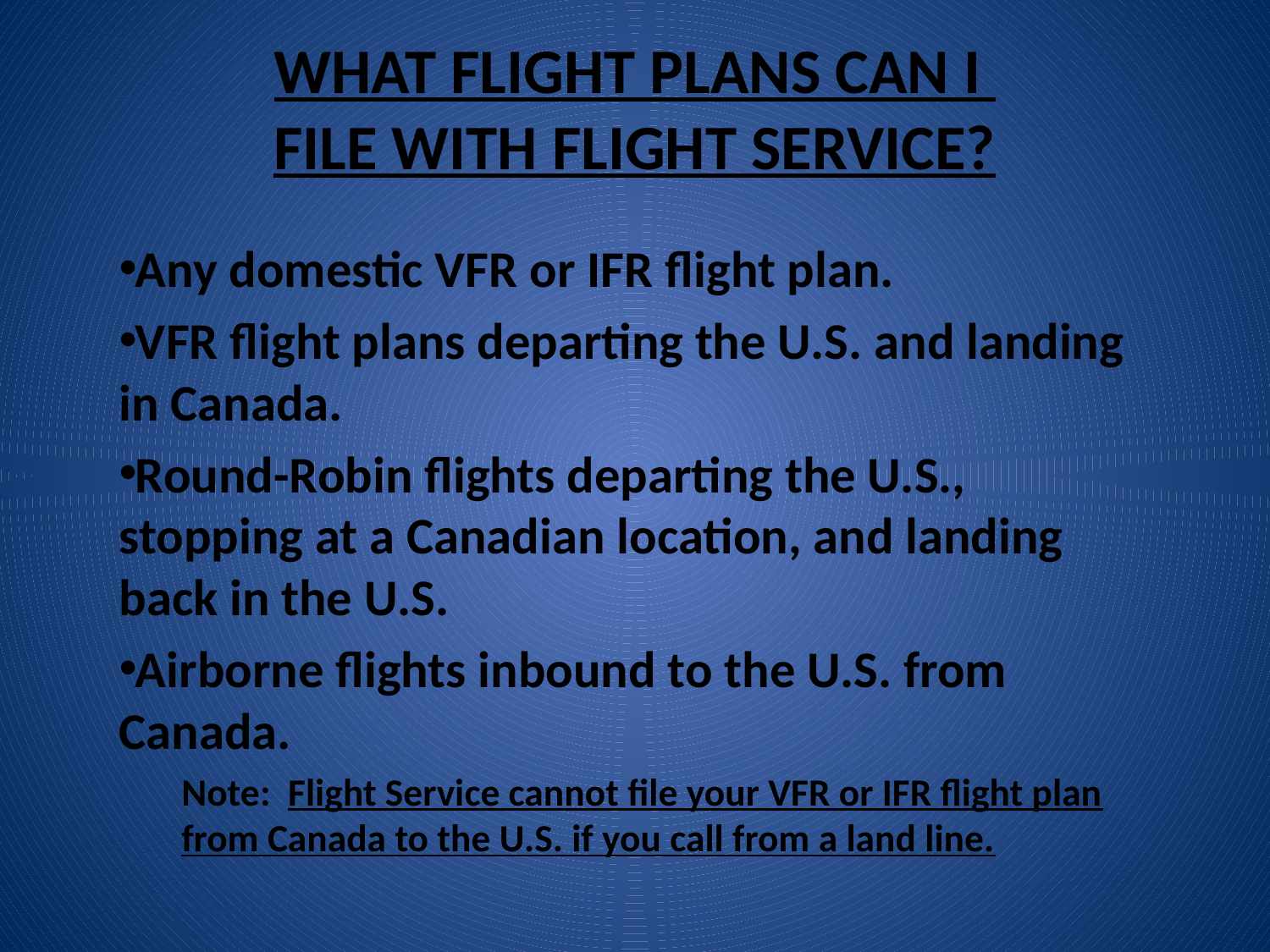

# WHAT FLIGHT PLANS CAN I FILE WITH FLIGHT SERVICE?
Any domestic VFR or IFR flight plan.
VFR flight plans departing the U.S. and landing in Canada.
Round-Robin flights departing the U.S., stopping at a Canadian location, and landing back in the U.S.
Airborne flights inbound to the U.S. from Canada.
Note:  Flight Service cannot file your VFR or IFR flight plan from Canada to the U.S. if you call from a land line.